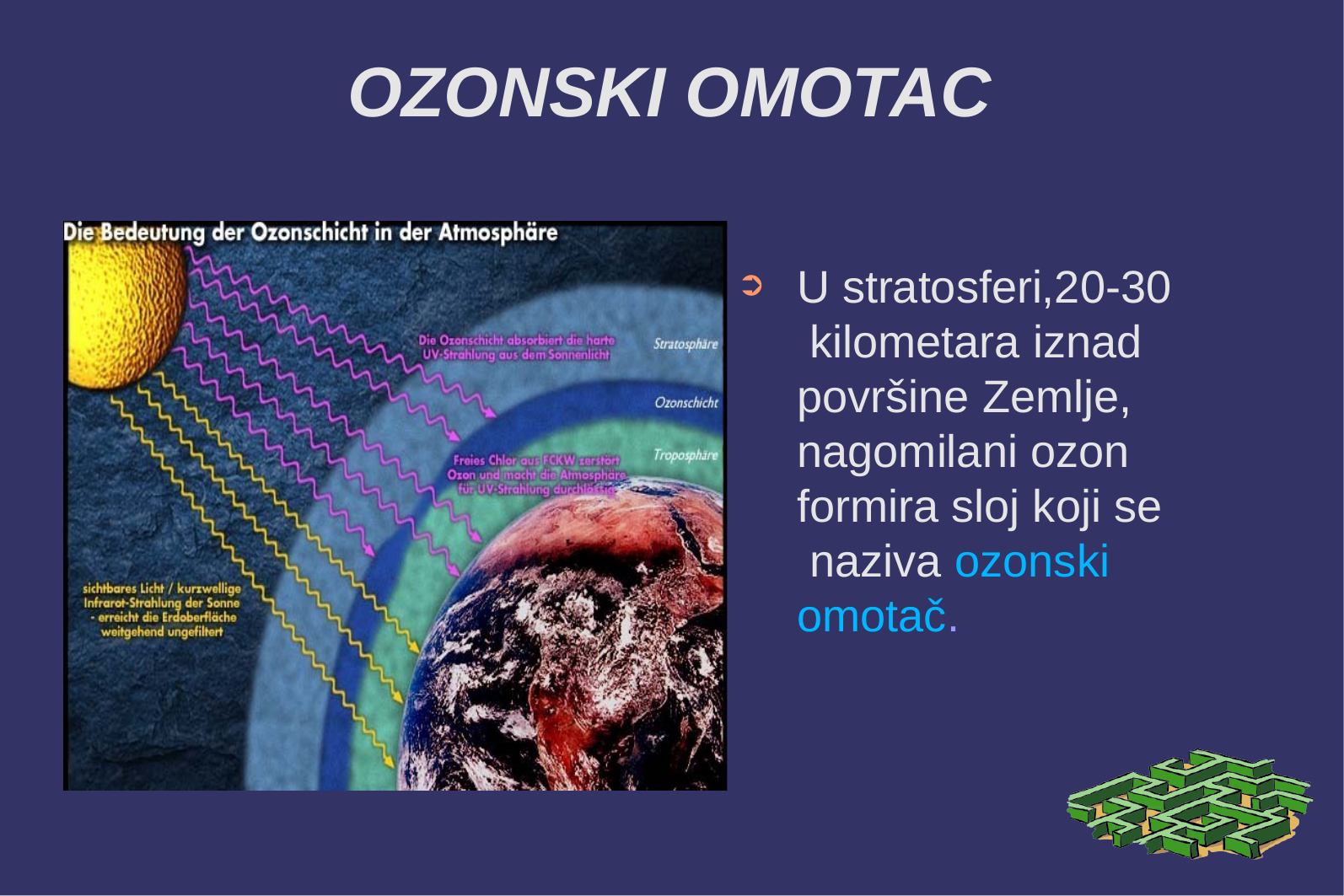

# OZONSKI OMOTAC

U stratosferi,20-30  kilometara iznad  površine Zemlje,  nagomilani ozon  formira sloj koji se  naziva ozonski  omotač.
➲